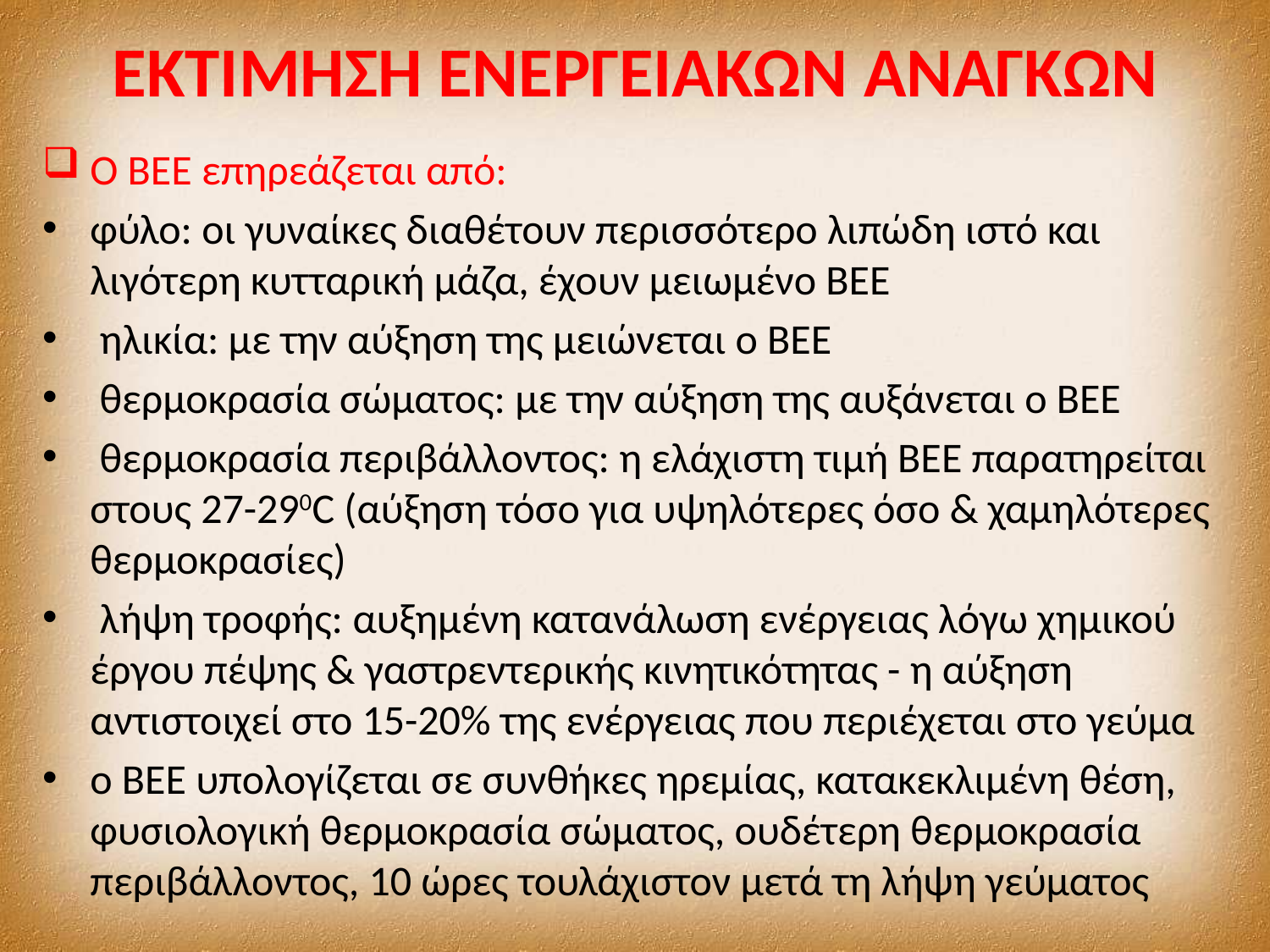

# ΕΚΤΙΜΗΣΗ ΕΝΕΡΓΕΙΑΚΩΝ ΑΝΑΓΚΩΝ
Ο ΒΕΕ επηρεάζεται από:
φύλο: οι γυναίκες διαθέτουν περισσότερο λιπώδη ιστό και λιγότερη κυτταρική μάζα, έχουν μειωμένο ΒΕΕ
 ηλικία: με την αύξηση της μειώνεται ο ΒΕΕ
 θερμοκρασία σώματος: με την αύξηση της αυξάνεται ο ΒΕΕ
 θερμοκρασία περιβάλλοντος: η ελάχιστη τιμή ΒΕΕ παρατηρείται στους 27-290C (αύξηση τόσο για υψηλότερες όσο & χαμηλότερες θερμοκρασίες)
 λήψη τροφής: αυξημένη κατανάλωση ενέργειας λόγω χημικού έργου πέψης & γαστρεντερικής κινητικότητας - η αύξηση αντιστοιχεί στο 15-20% της ενέργειας που περιέχεται στο γεύμα
ο ΒΕΕ υπολογίζεται σε συνθήκες ηρεμίας, κατακεκλιμένη θέση, φυσιολογική θερμοκρασία σώματος, ουδέτερη θερμοκρασία περιβάλλοντος, 10 ώρες τουλάχιστον μετά τη λήψη γεύματος